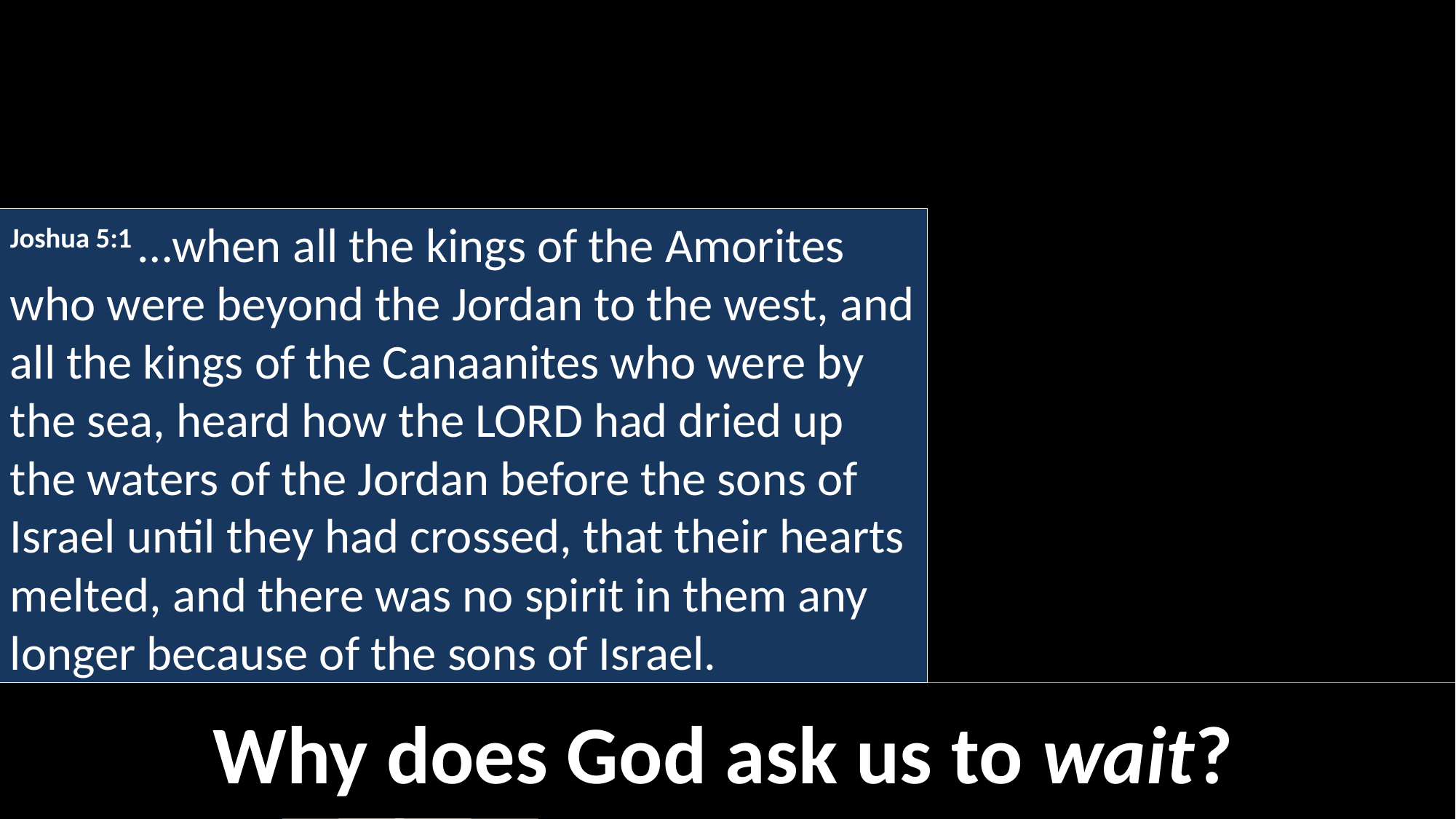

To get us ready for what’s next
Joshua 5:1 …when all the kings of the Amorites who were beyond the Jordan to the west, and all the kings of the Canaanites who were by the sea, heard how the Lord had dried up the waters of the Jordan before the sons of Israel until they had crossed, that their hearts melted, and there was no spirit in them any longer because of the sons of Israel.
Why does God ask us to wait?
Acts 1:13 When they had entered the city, they went up to the upper room where they were staying;